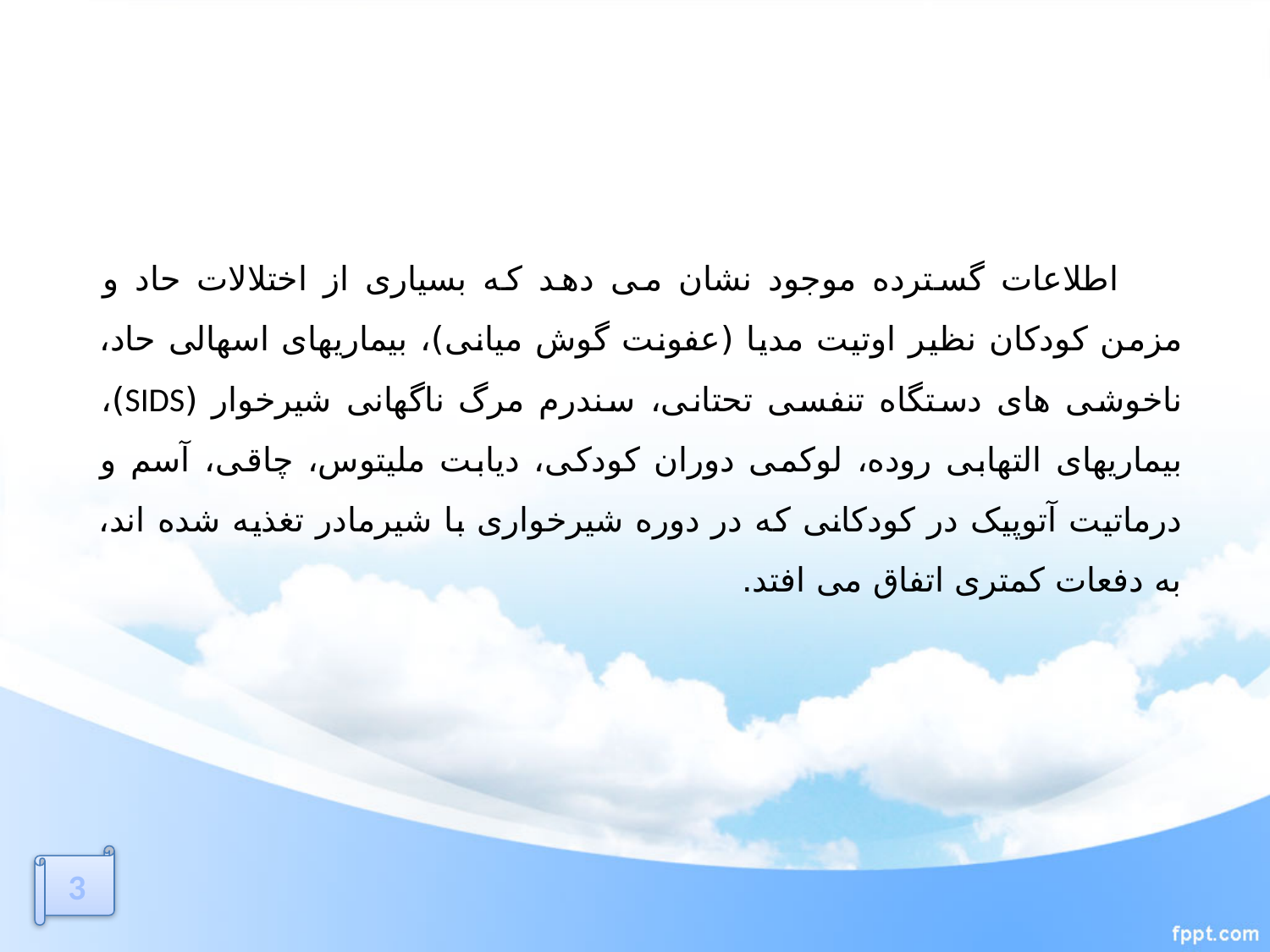

اطلاعات گسترده موجود نشان می دهد که بسیاری از اختلالات حاد و مزمن کودکان نظیر اوتیت مدیا (عفونت گوش میانی)، بیماریهای اسهالی حاد، ناخوشی های دستگاه تنفسی تحتانی، سندرم مرگ ناگهانی شیرخوار (SIDS)، بیماریهای التهابی روده، لوکمی دوران کودکی، دیابت ملیتوس، چاقی، آسم و درماتیت آتوپیک در کودکانی که در دوره شیرخواری با شیرمادر تغذیه شده اند، به دفعات کمتری اتفاق می افتد.
3